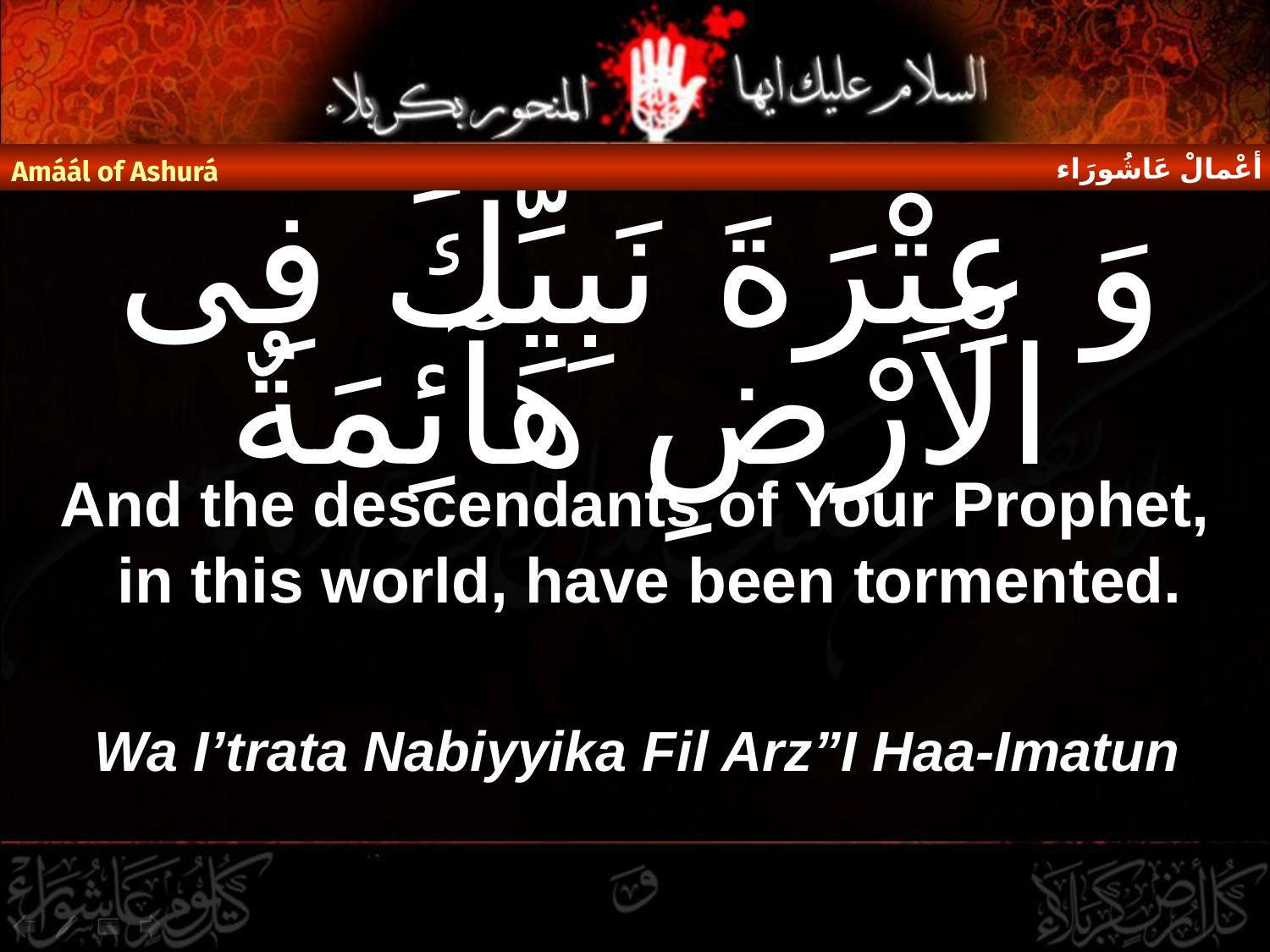

أعْمالْ عَاشُورَاء
Amáál of Ashurá
# وَ عِتْرَةَ نَبِيِّكَ فِى الْاَرْضِ هَآئِمَةٌ
And the descendants of Your Prophet, in this world, have been tormented.
Wa I’trata Nabiyyika Fil Arz”I Haa-Imatun